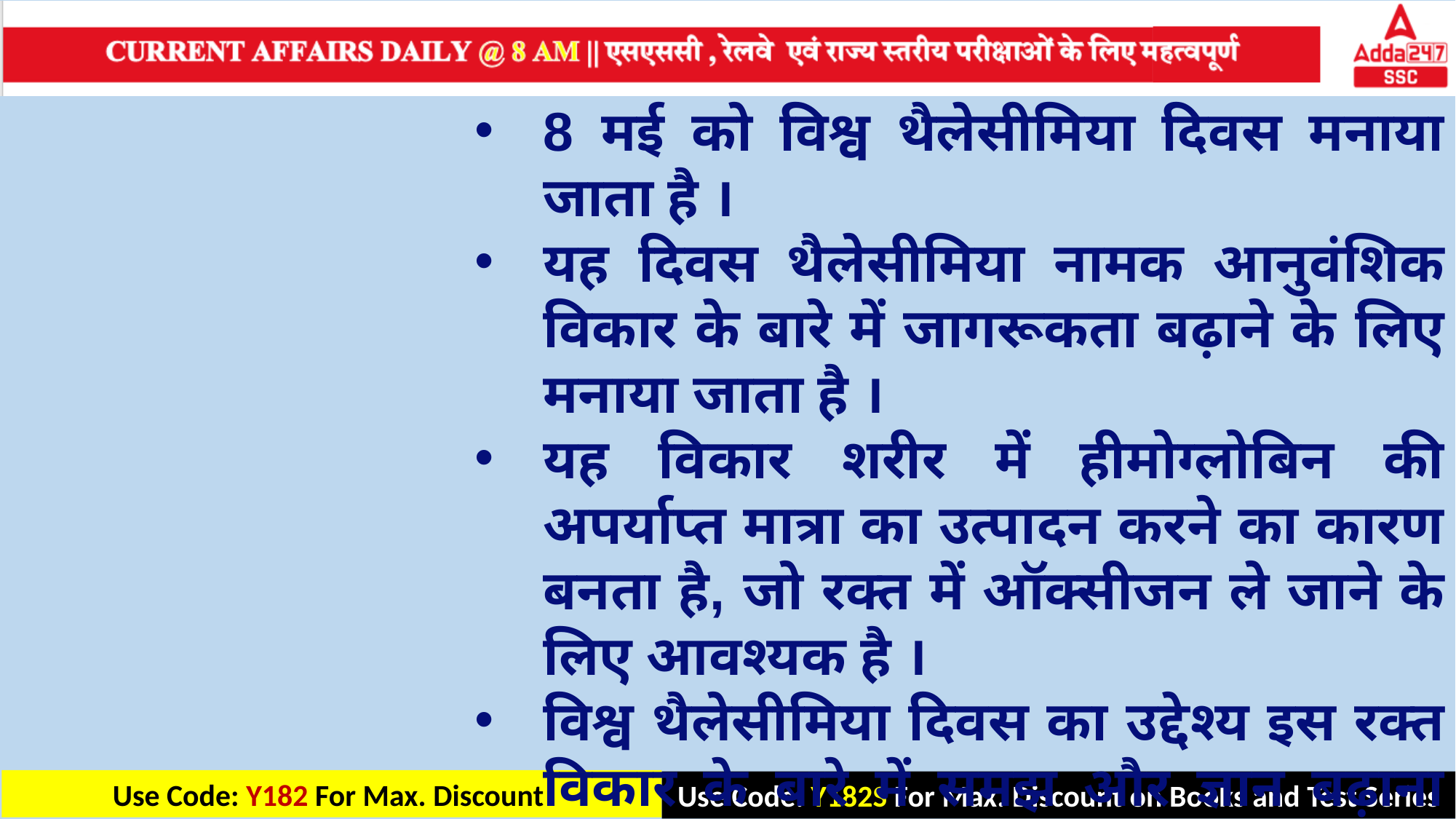

8 मई को विश्व थैलेसीमिया दिवस मनाया जाता है ।
यह दिवस थैलेसीमिया नामक आनुवंशिक विकार के बारे में जागरूकता बढ़ाने के लिए मनाया जाता है ।
यह विकार शरीर में हीमोग्लोबिन की अपर्याप्त मात्रा का उत्पादन करने का कारण बनता है, जो रक्त में ऑक्सीजन ले जाने के लिए आवश्यक है ।
विश्व थैलेसीमिया दिवस का उद्देश्य इस रक्त विकार के बारे में समझ और ज्ञान बढ़ाना और इसके साथ रहने वालों के लिए समर्थन दिखाना है ।